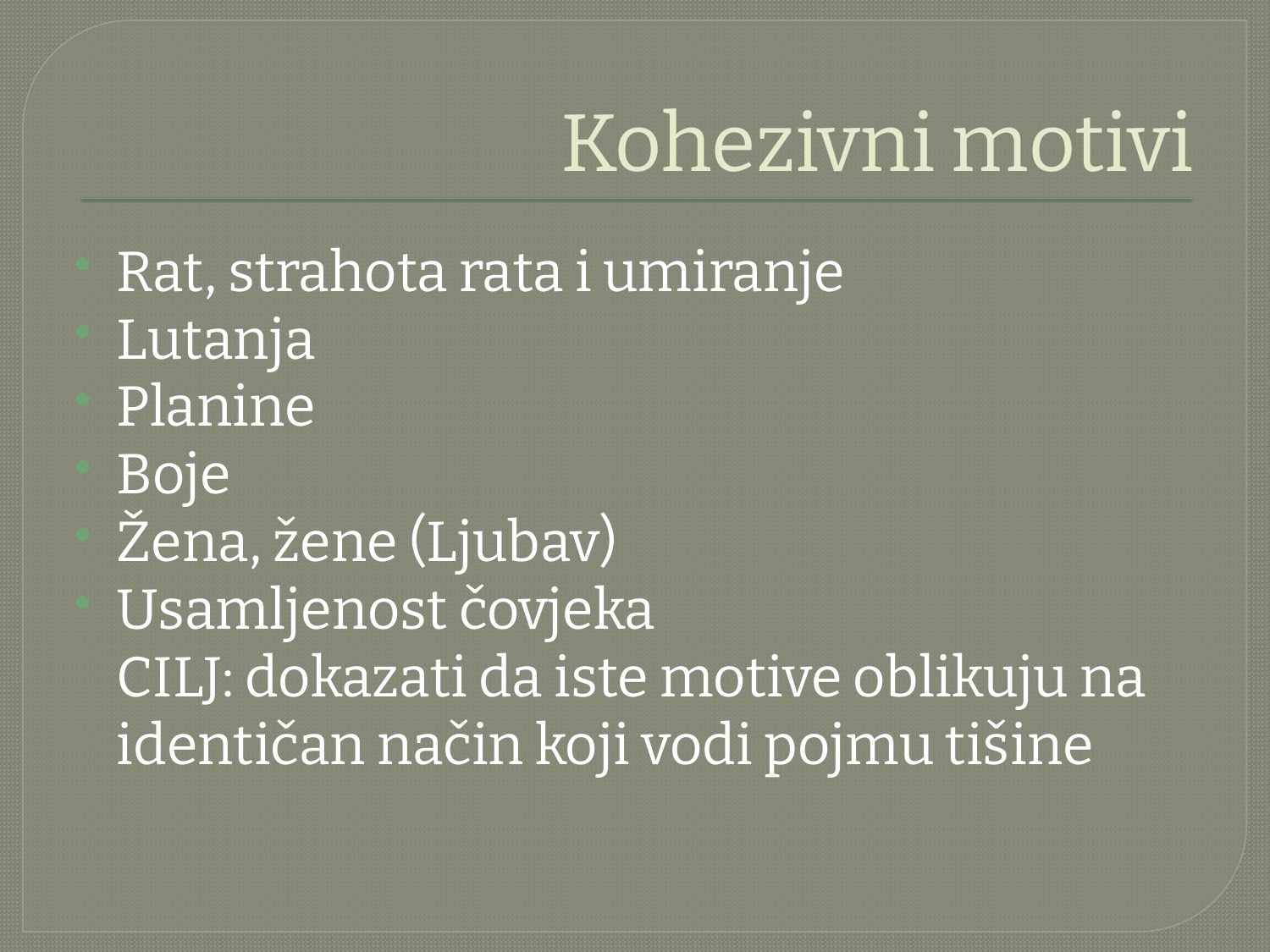

# Kohezivni motivi
Rat, strahota rata i umiranje
Lutanja
Planine
Boje
Žena, žene (Ljubav)
Usamljenost čovjeka
CILJ: dokazati da iste motive oblikuju na identičan način koji vodi pojmu tišine